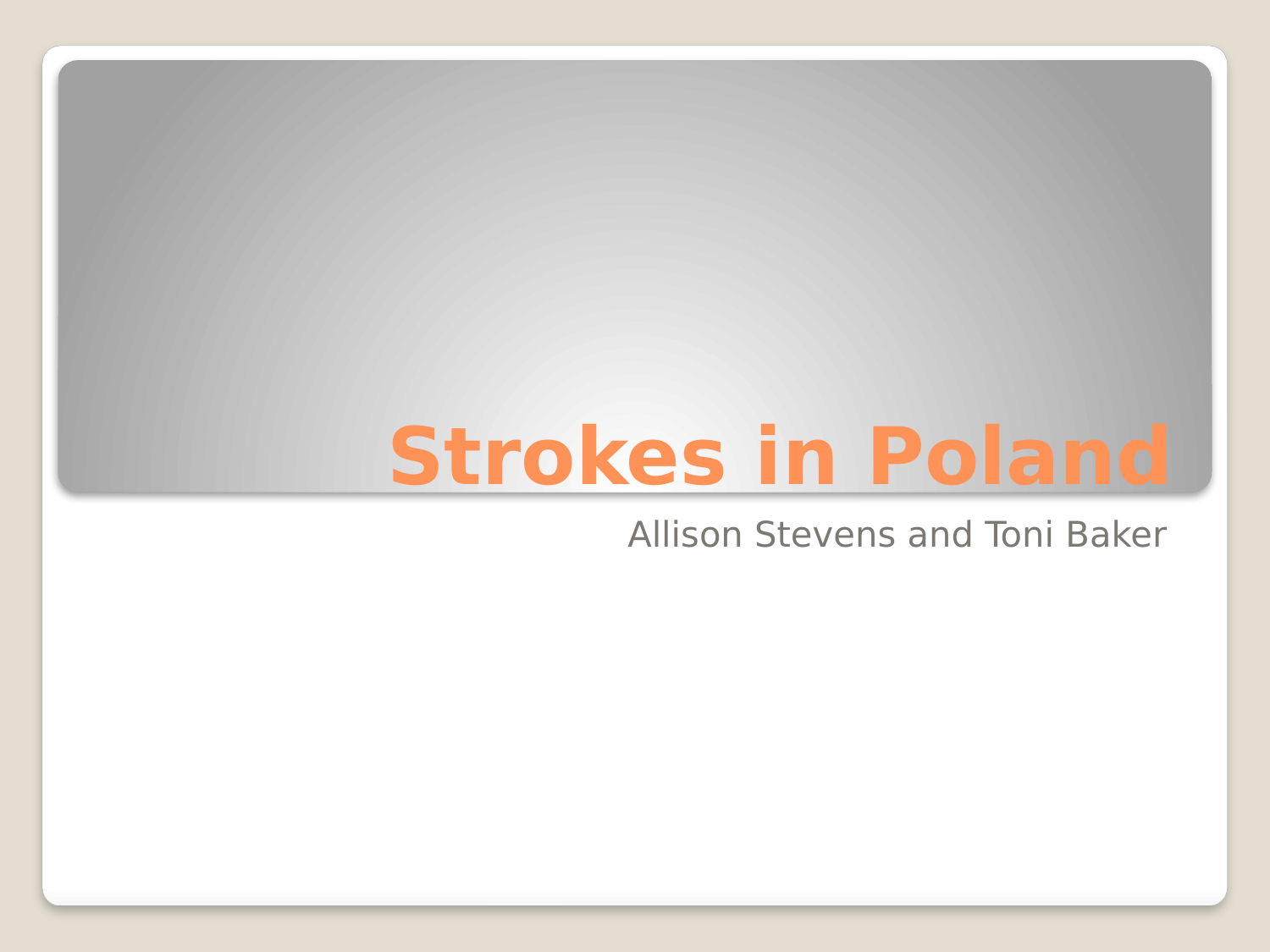

# Strokes in Poland
Allison Stevens and Toni Baker